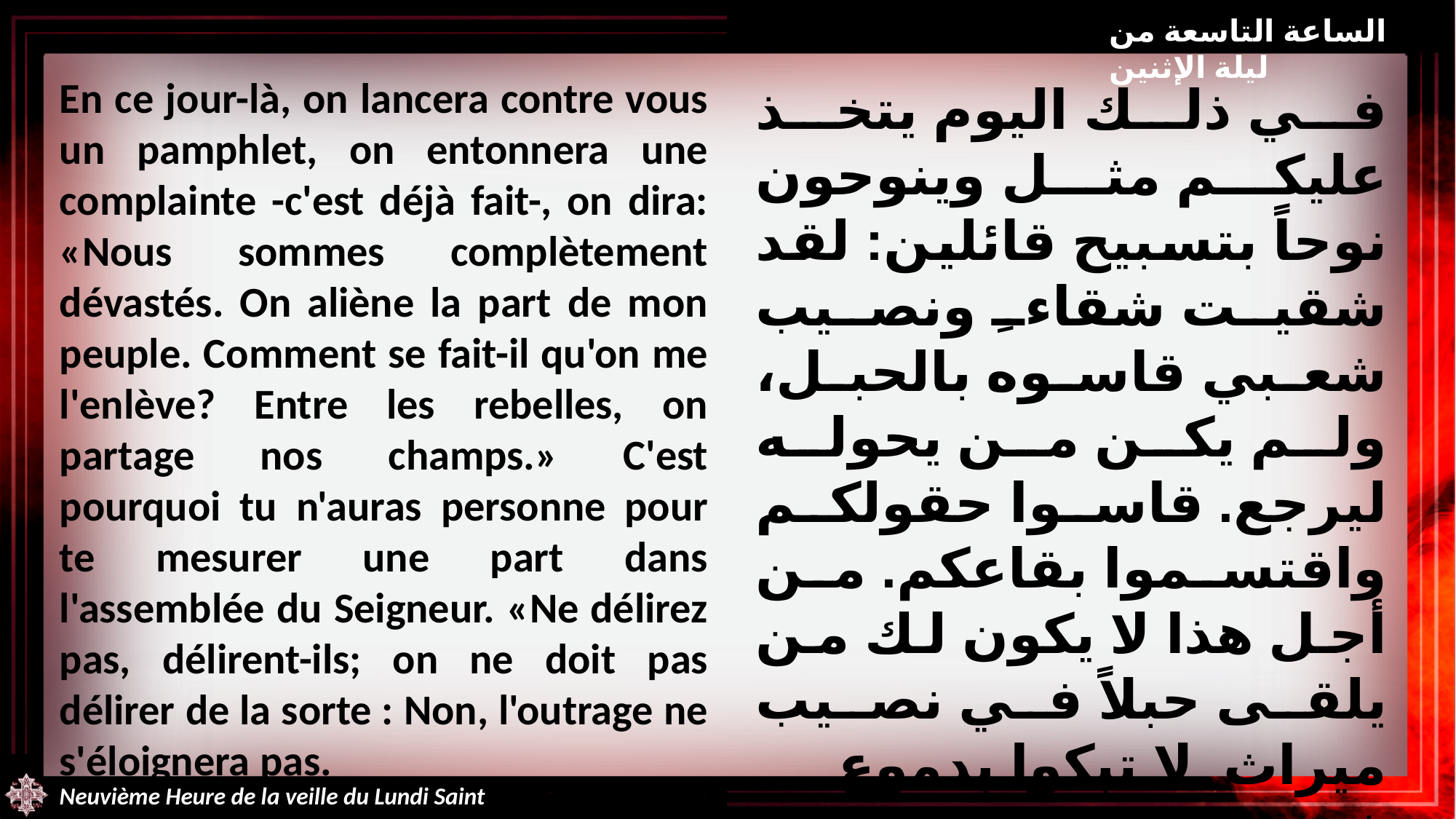

الساعة التاسعة من ليلة الإثنين
En ce jour-là, on lancera contre vous un pamphlet, on entonnera une complainte -c'est déjà fait-, on dira: «Nous sommes complètement dévastés. On aliène la part de mon peuple. Comment se fait-il qu'on me l'enlève? Entre les rebelles, on partage nos champs.» C'est pourquoi tu n'auras personne pour te mesurer une part dans l'assemblée du Seigneur. «Ne délirez pas, délirent-ils; on ne doit pas délirer de la sorte : Non, l'outrage ne s'éloignera pas.
في ذلك اليوم يتخذ عليكم مثل وينوحون نوحاً بتسبيح قائلين: لقد شقيت شقاءِ ونصيب شعبي قاسوه بالحبل، ولم يكن من يحوله ليرجع. قاسوا حقولكم واقتسموا بقاعكم. من أجل هذا لا يكون لك من يلقى حبلاً في نصيب ميراث. لا تبكوا بدموع في كنيسة الرب، ولا تسكبوا العبرات على هذا لأنه لا يترك التعيير عنه.
Neuvième Heure de la veille du Lundi Saint
Première Heure de la veille du Lundi Saint